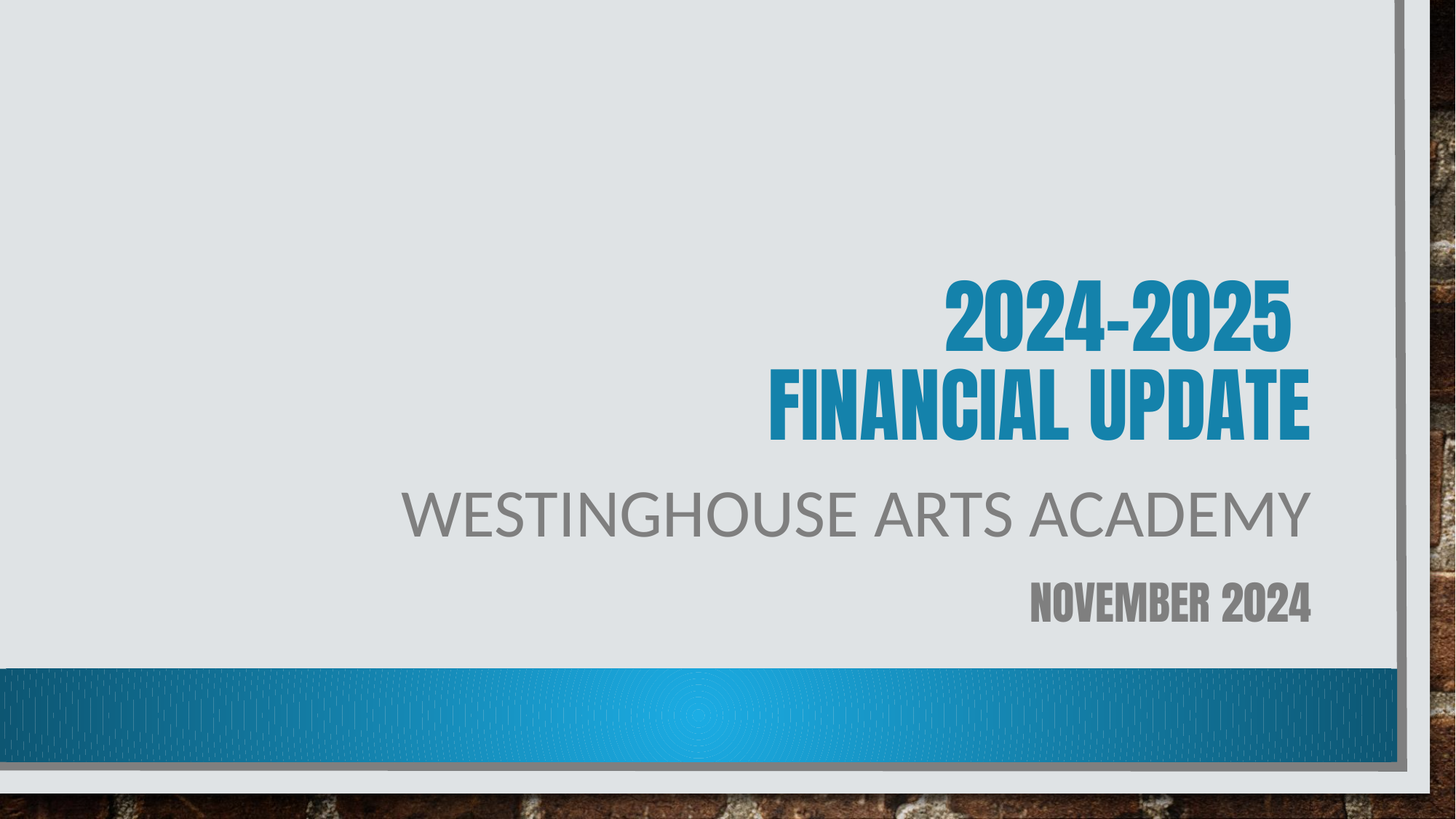

# 2024-2025
FINANCIAL UPDATE
WESTINGHOUSE ARTS ACADEMY
NOVEMBER 2024